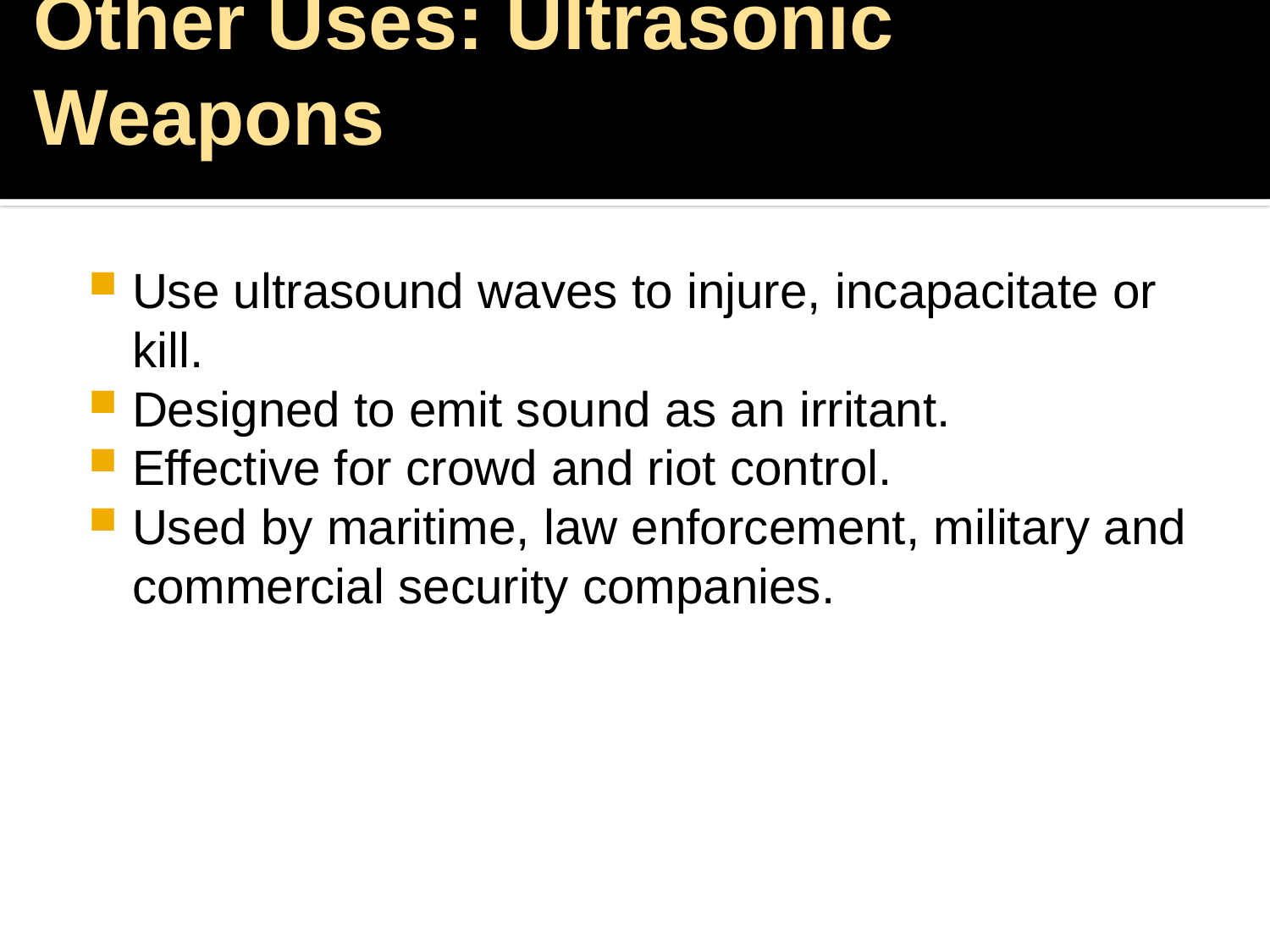

# Other Uses: Ultrasonic Weapons
Use ultrasound waves to injure, incapacitate or kill.
Designed to emit sound as an irritant.
Effective for crowd and riot control.
Used by maritime, law enforcement, military and commercial security companies.